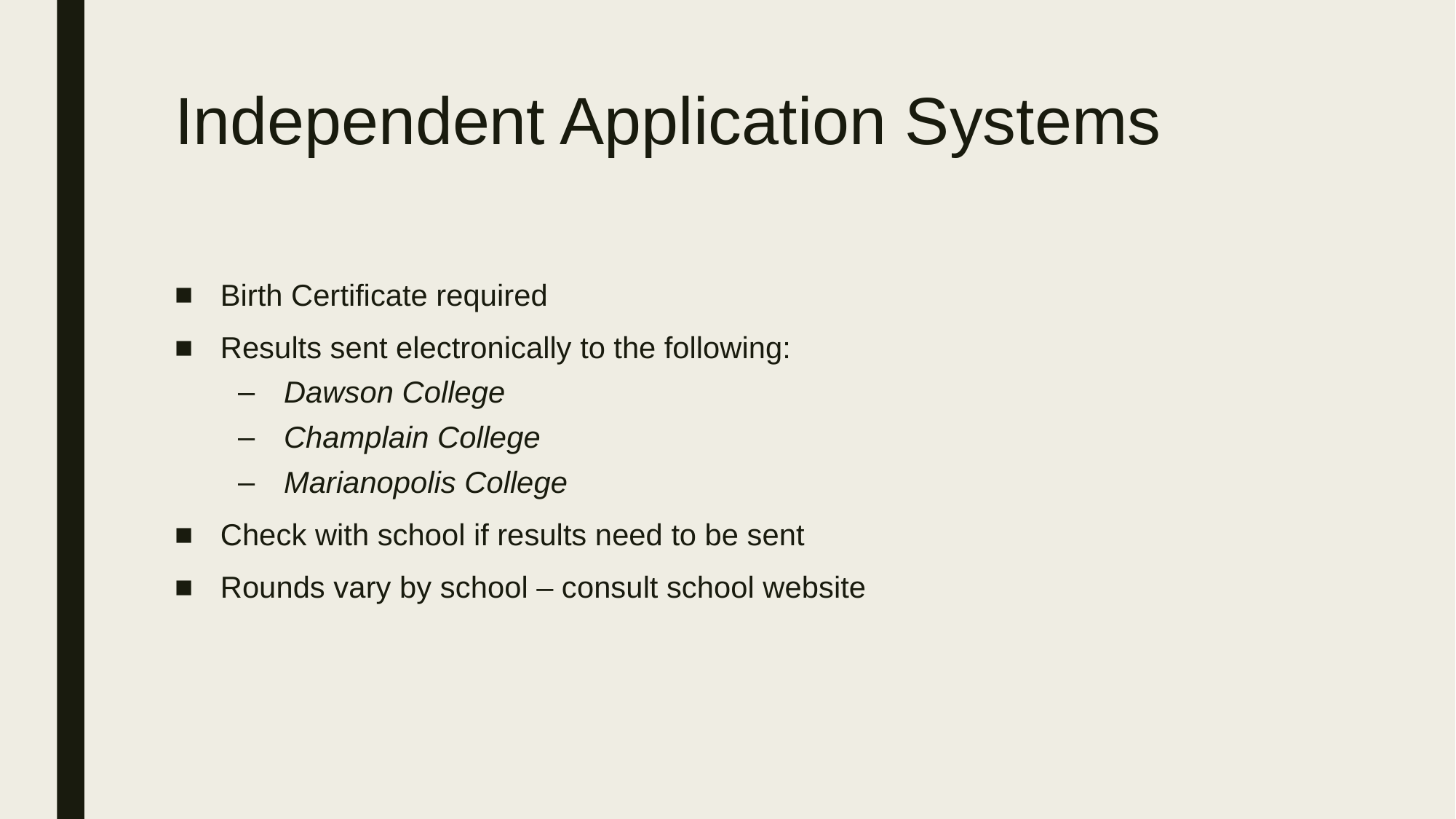

# Independent Application Systems
Birth Certificate required
Results sent electronically to the following:
Dawson College
Champlain College
Marianopolis College
Check with school if results need to be sent
Rounds vary by school – consult school website